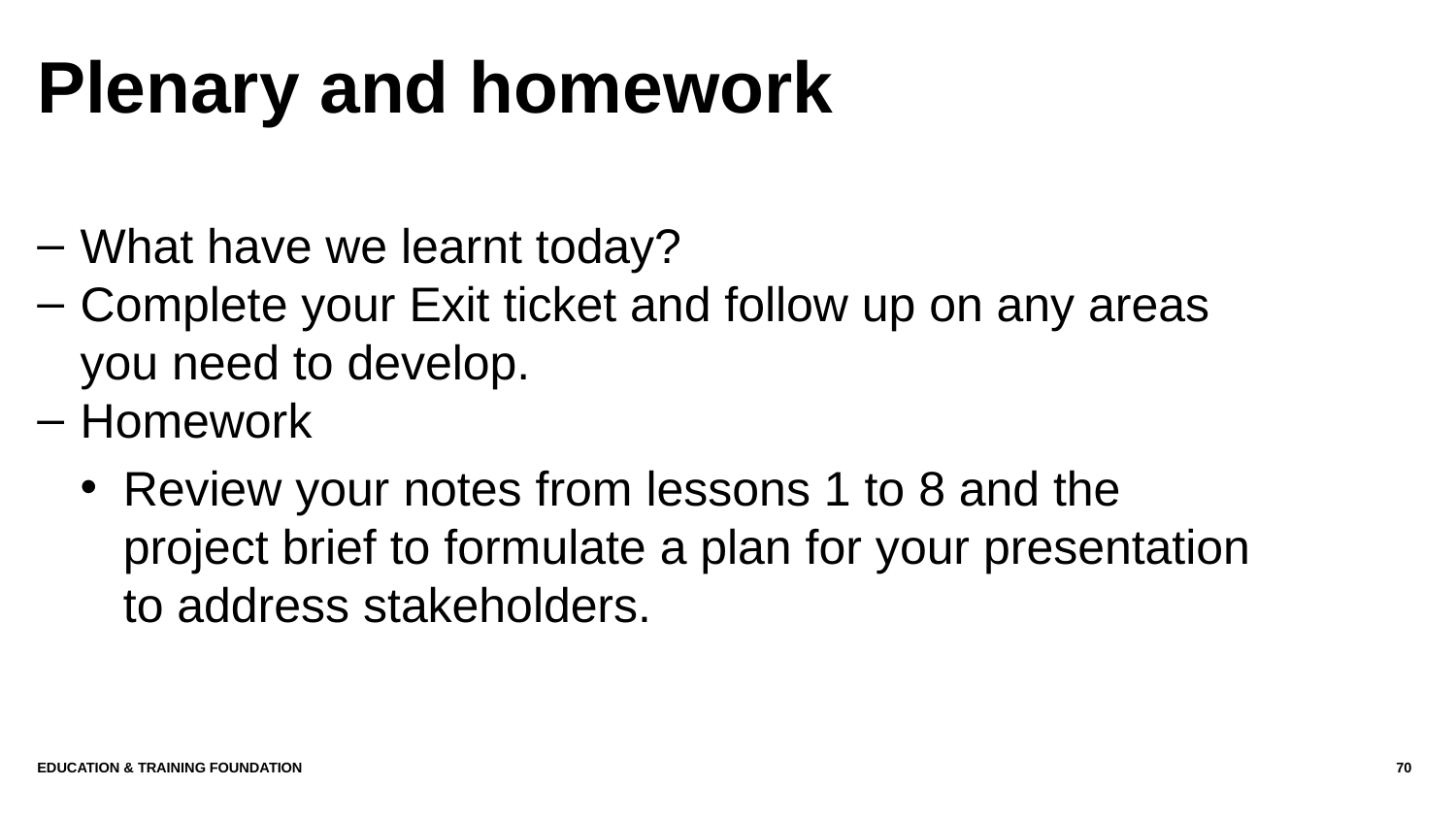

# Plenary and homework

What have we learnt today?
Complete your Exit ticket and follow up on any areas you need to develop.
Homework
Review your notes from lessons 1 to 8 and the project brief to formulate a plan for your presentation to address stakeholders.
Education & Training Foundation
70